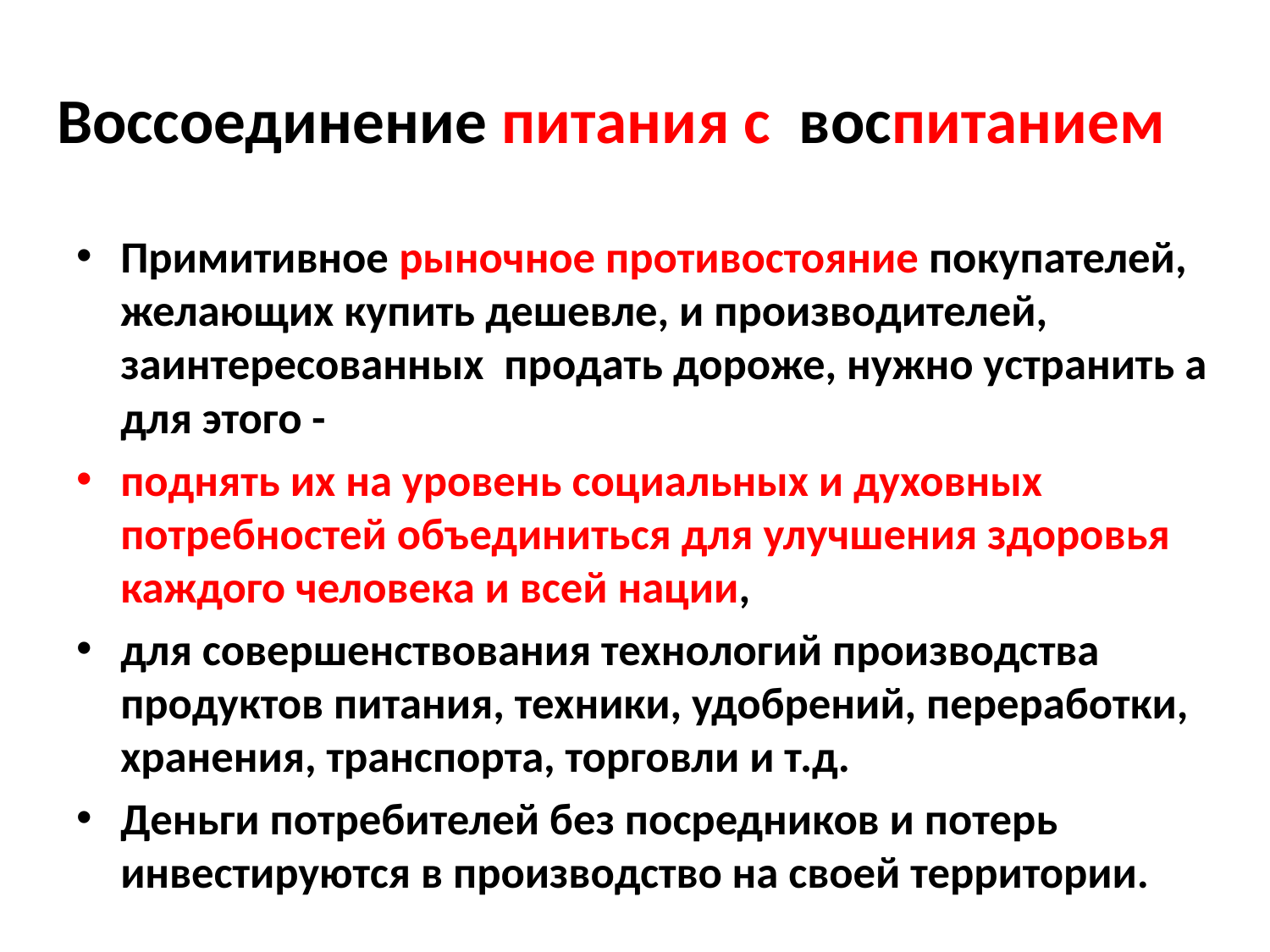

# Воссоединение питания с  воспитанием
Примитивное рыночное противостояние покупателей, желающих купить дешевле, и производителей, заинтересованных  продать дороже, нужно устранить а для этого -
поднять их на уровень социальных и духовных потребностей объединиться для улучшения здоровья каждого человека и всей нации,
для совершенствования технологий производства продуктов питания, техники, удобрений, переработки, хранения, транспорта, торговли и т.д.
Деньги потребителей без посредников и потерь инвестируются в производство на своей территории.